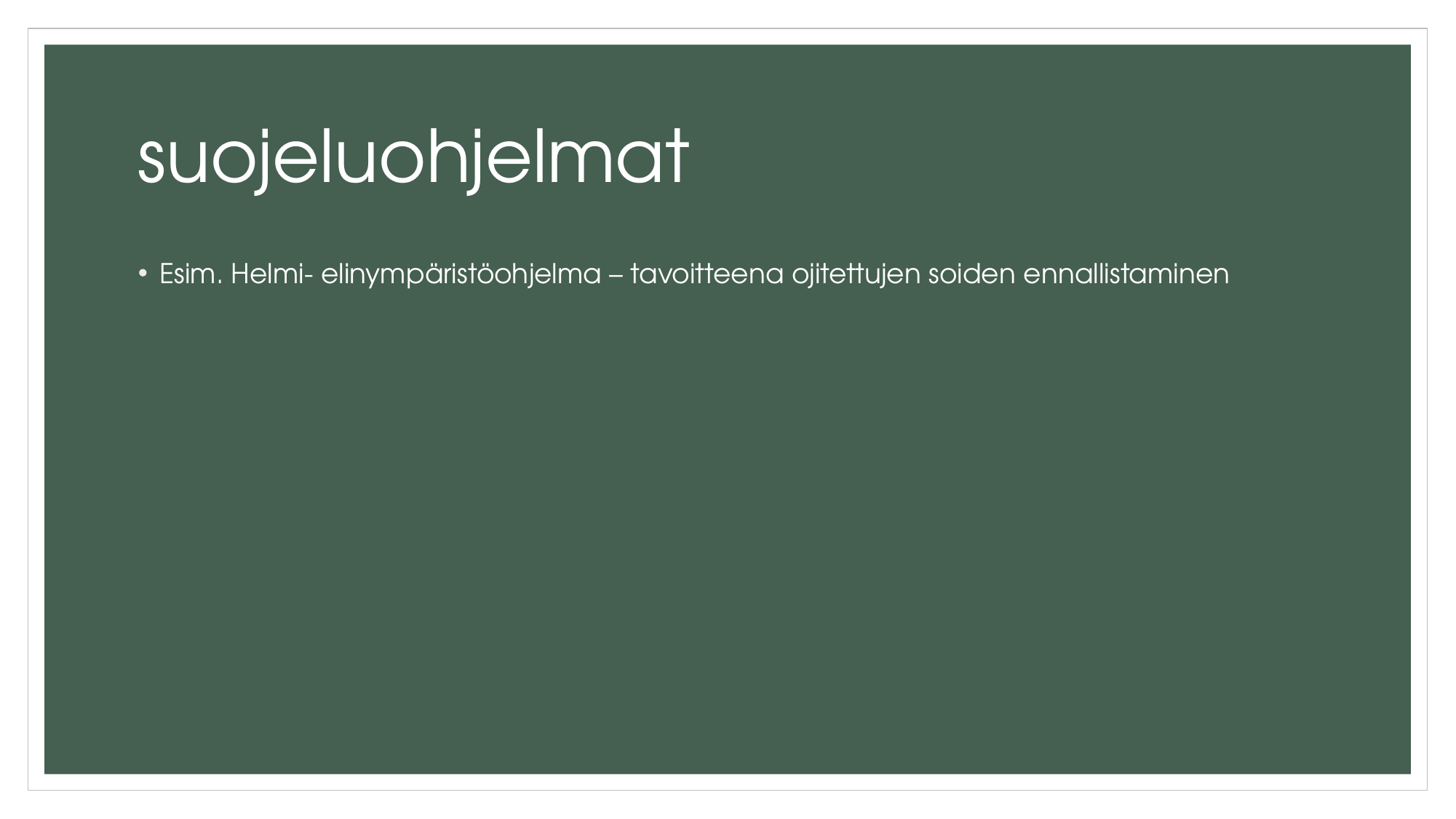

# suojeluohjelmat
Esim. Helmi- elinympäristöohjelma – tavoitteena ojitettujen soiden ennallistaminen